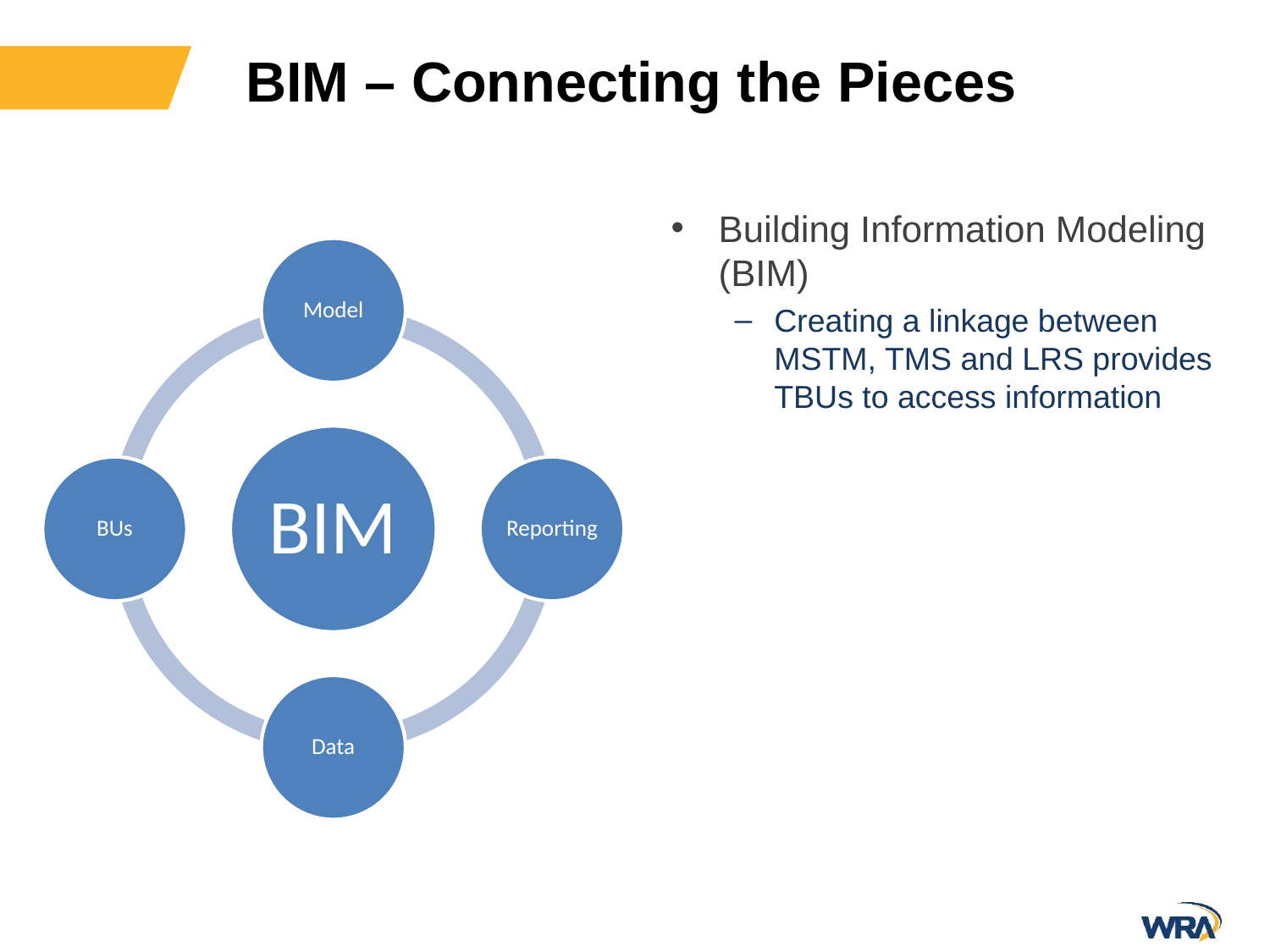

# BIM – Connecting the Pieces
BIM
Model
Reporting
Data
BUs
Building Information Modeling (BIM)
Creating a linkage between MSTM, TMS and LRS provides TBUs to access information

Conference on
Innovations in Travel Analysis and Planning